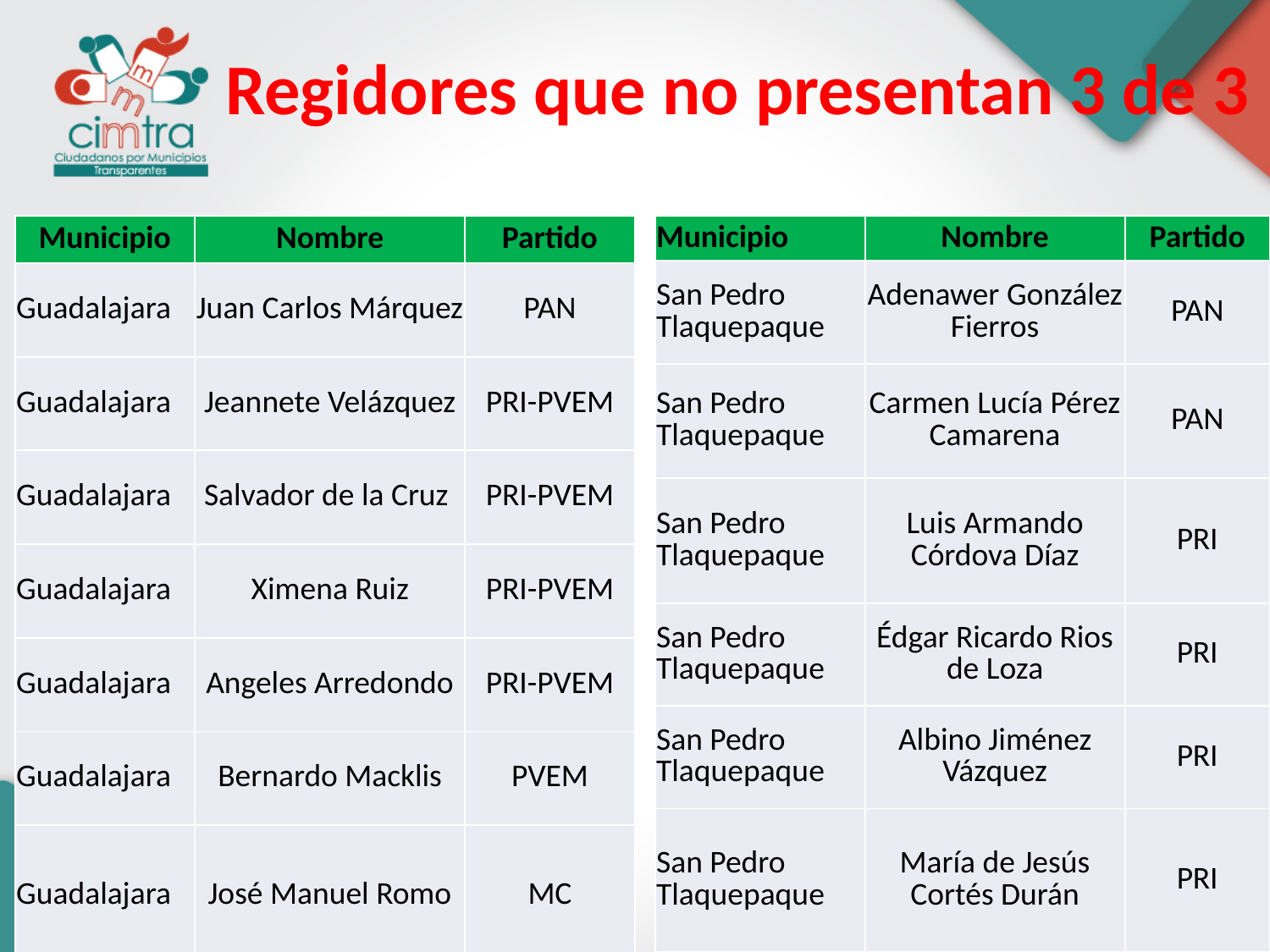

# Regidores que no presentan 3 de 3
| Municipio | Nombre | Partido |
| --- | --- | --- |
| Guadalajara | Juan Carlos Márquez | PAN |
| Guadalajara | Jeannete Velázquez | PRI-PVEM |
| Guadalajara | Salvador de la Cruz | PRI-PVEM |
| Guadalajara | Ximena Ruiz | PRI-PVEM |
| Guadalajara | Angeles Arredondo | PRI-PVEM |
| Guadalajara | Bernardo Macklis | PVEM |
| Guadalajara | José Manuel Romo | MC |
| Municipio | Nombre | Partido |
| --- | --- | --- |
| San Pedro Tlaquepaque | Adenawer González Fierros | PAN |
| San Pedro Tlaquepaque | Carmen Lucía Pérez Camarena | PAN |
| San Pedro Tlaquepaque | Luis Armando Córdova Díaz | PRI |
| San Pedro Tlaquepaque | Édgar Ricardo Rios de Loza | PRI |
| San Pedro Tlaquepaque | Albino Jiménez Vázquez | PRI |
| San Pedro Tlaquepaque | María de Jesús Cortés Durán | PRI |